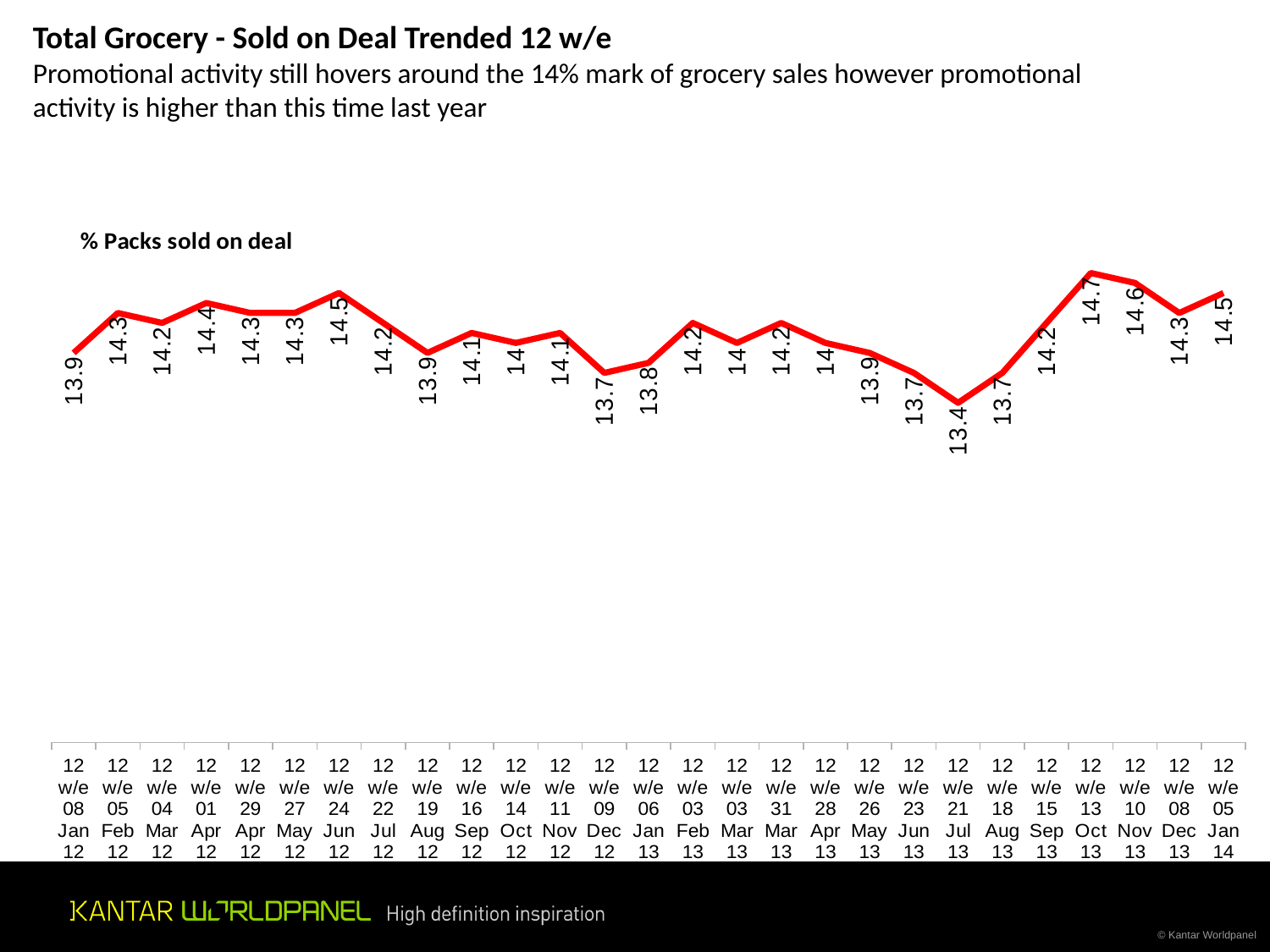

# Total Grocery - Sold on Deal Trended 12 w/e Promotional activity still hovers around the 14% mark of grocery sales however promotional activity is higher than this time last year

### Chart

| Category | On Offer   |
|---|---|
| 12 w/e 08 Jan 12 | 13.9 |
| 12 w/e 05 Feb 12 | 14.3 |
| 12 w/e 04 Mar 12 | 14.2 |
| 12 w/e 01 Apr 12 | 14.4 |
| 12 w/e 29 Apr 12 | 14.3 |
| 12 w/e 27 May 12 | 14.3 |
| 12 w/e 24 Jun 12 | 14.5 |
| 12 w/e 22 Jul 12 | 14.2 |
| 12 w/e 19 Aug 12 | 13.9 |
| 12 w/e 16 Sep 12 | 14.1 |
| 12 w/e 14 Oct 12 | 14.0 |
| 12 w/e 11 Nov 12 | 14.1 |
| 12 w/e 09 Dec 12 | 13.7 |
| 12 w/e 06 Jan 13 | 13.8 |
| 12 w/e 03 Feb 13 | 14.2 |
| 12 w/e 03 Mar 13 | 14.0 |
| 12 w/e 31 Mar 13 | 14.2 |
| 12 w/e 28 Apr 13 | 14.0 |
| 12 w/e 26 May 13 | 13.9 |
| 12 w/e 23 Jun 13 | 13.7 |
| 12 w/e 21 Jul 13 | 13.4 |
| 12 w/e 18 Aug 13 | 13.7 |
| 12 w/e 15 Sep 13 | 14.2 |
| 12 w/e 13 Oct 13 | 14.7 |
| 12 w/e 10 Nov 13 | 14.6 |
| 12 w/e 08 Dec 13 | 14.3 |
| 12 w/e 05 Jan 14 | 14.5 |